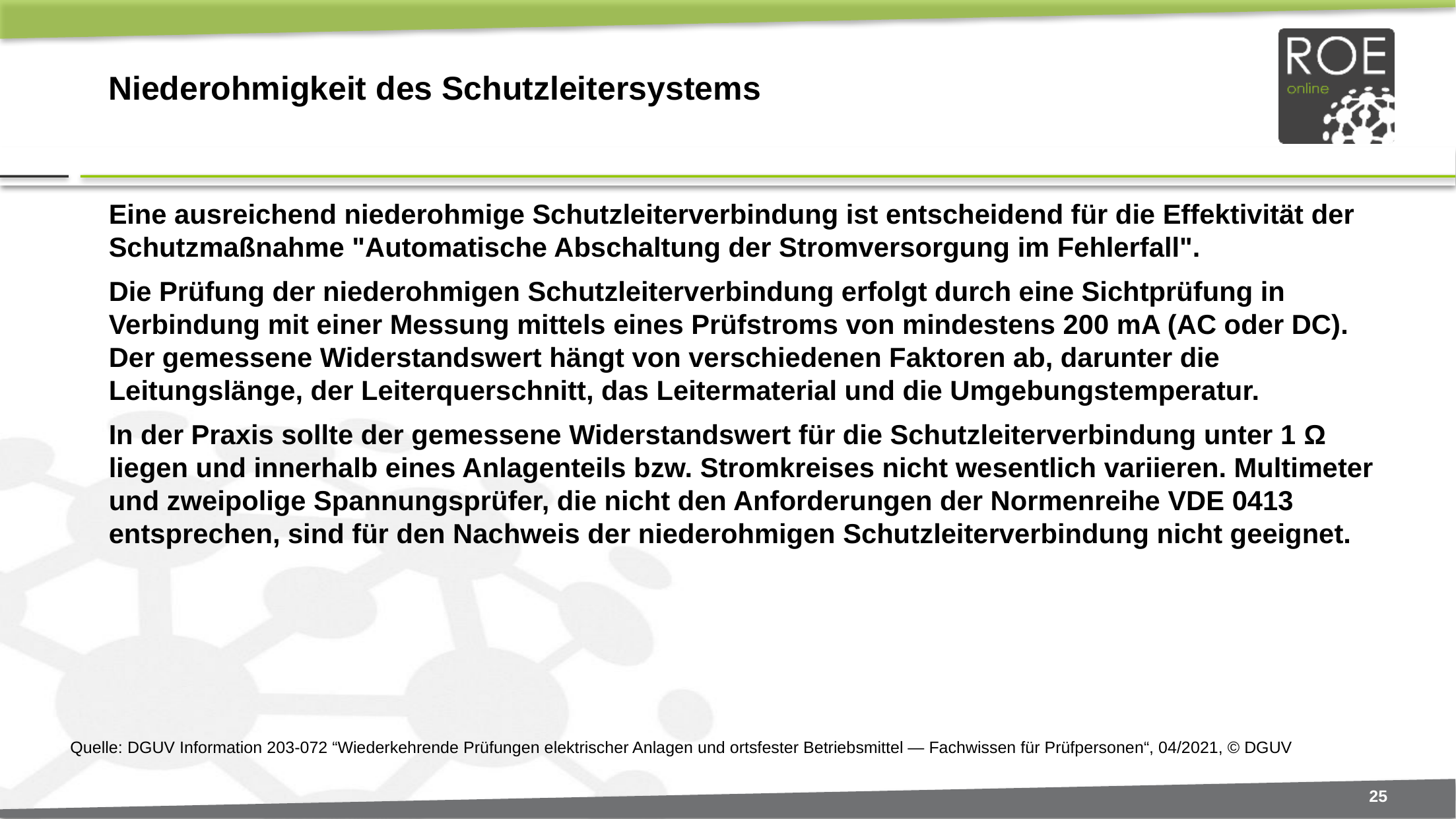

# Niederohmigkeit des Schutzleitersystems
Eine ausreichend niederohmige Schutzleiterverbindung ist entscheidend für die Effektivität der Schutzmaßnahme "Automatische Abschaltung der Stromversorgung im Fehlerfall".
Die Prüfung der niederohmigen Schutzleiterverbindung erfolgt durch eine Sichtprüfung in Verbindung mit einer Messung mittels eines Prüfstroms von mindestens 200 mA (AC oder DC). Der gemessene Widerstandswert hängt von verschiedenen Faktoren ab, darunter die Leitungslänge, der Leiterquerschnitt, das Leitermaterial und die Umgebungstemperatur.
In der Praxis sollte der gemessene Widerstandswert für die Schutzleiterverbindung unter 1 Ω liegen und innerhalb eines Anlagenteils bzw. Stromkreises nicht wesentlich variieren. Multimeter und zweipolige Spannungsprüfer, die nicht den Anforderungen der Normenreihe VDE 0413 entsprechen, sind für den Nachweis der niederohmigen Schutzleiterverbindung nicht geeignet.
Quelle: DGUV Information 203-072 “Wiederkehrende Prüfungen elektrischer Anlagen und ortsfester Betriebsmittel — Fachwissen für Prüfpersonen“, 04/2021, © DGUV
25